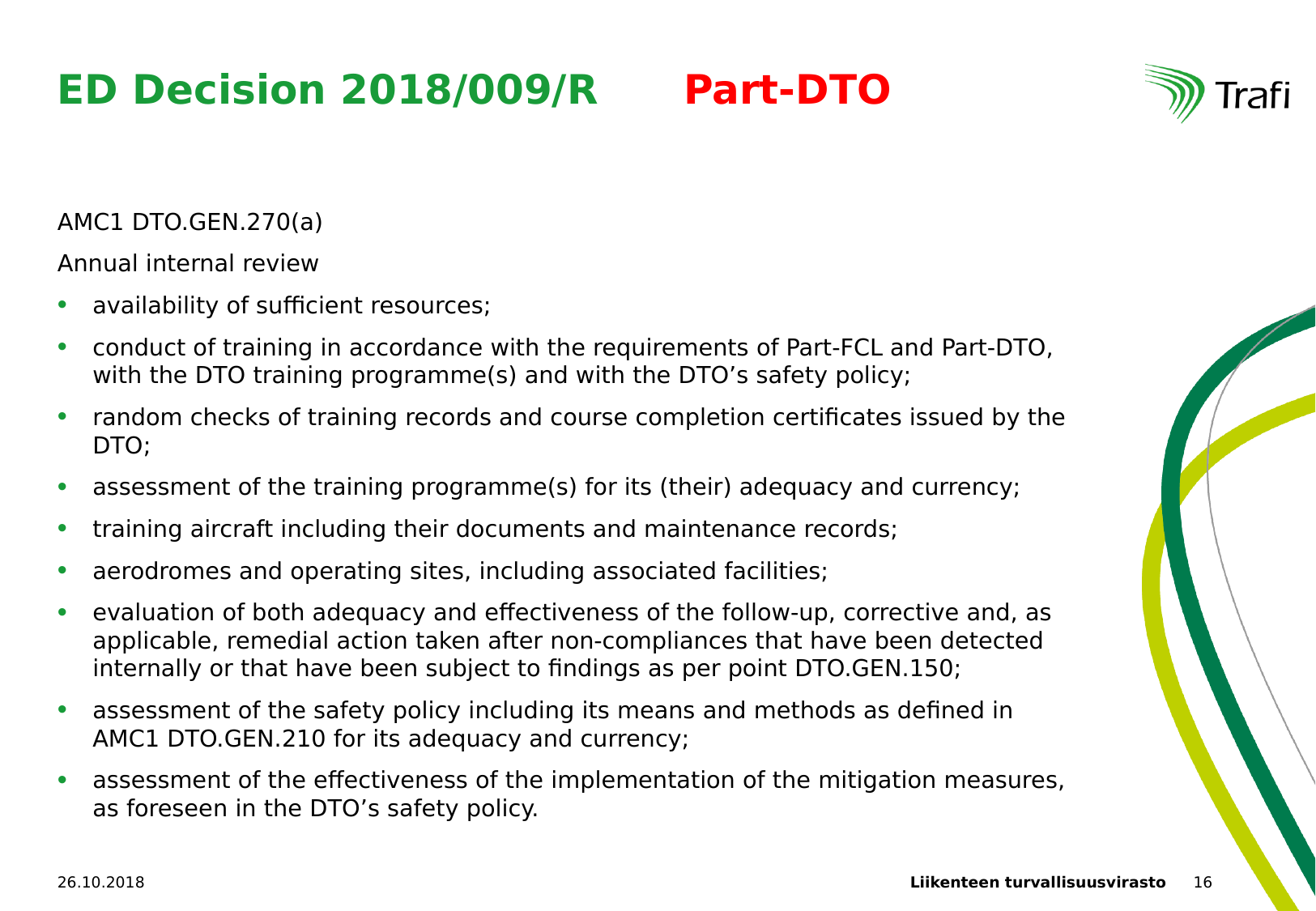

# ED Decision 2018/009/R      Part-DTO
AMC1 DTO.GEN.270(a)
Annual internal review
availability of sufficient resources;
conduct of training in accordance with the requirements of Part-FCL and Part-DTO, with the DTO training programme(s) and with the DTO’s safety policy;
random checks of training records and course completion certificates issued by the DTO;
assessment of the training programme(s) for its (their) adequacy and currency;
training aircraft including their documents and maintenance records;
aerodromes and operating sites, including associated facilities;
evaluation of both adequacy and effectiveness of the follow-up, corrective and, as applicable, remedial action taken after non-compliances that have been detected internally or that have been subject to findings as per point DTO.GEN.150;
assessment of the safety policy including its means and methods as defined in AMC1 DTO.GEN.210 for its adequacy and currency;
assessment of the effectiveness of the implementation of the mitigation measures, as foreseen in the DTO’s safety policy.
26.10.2018
16